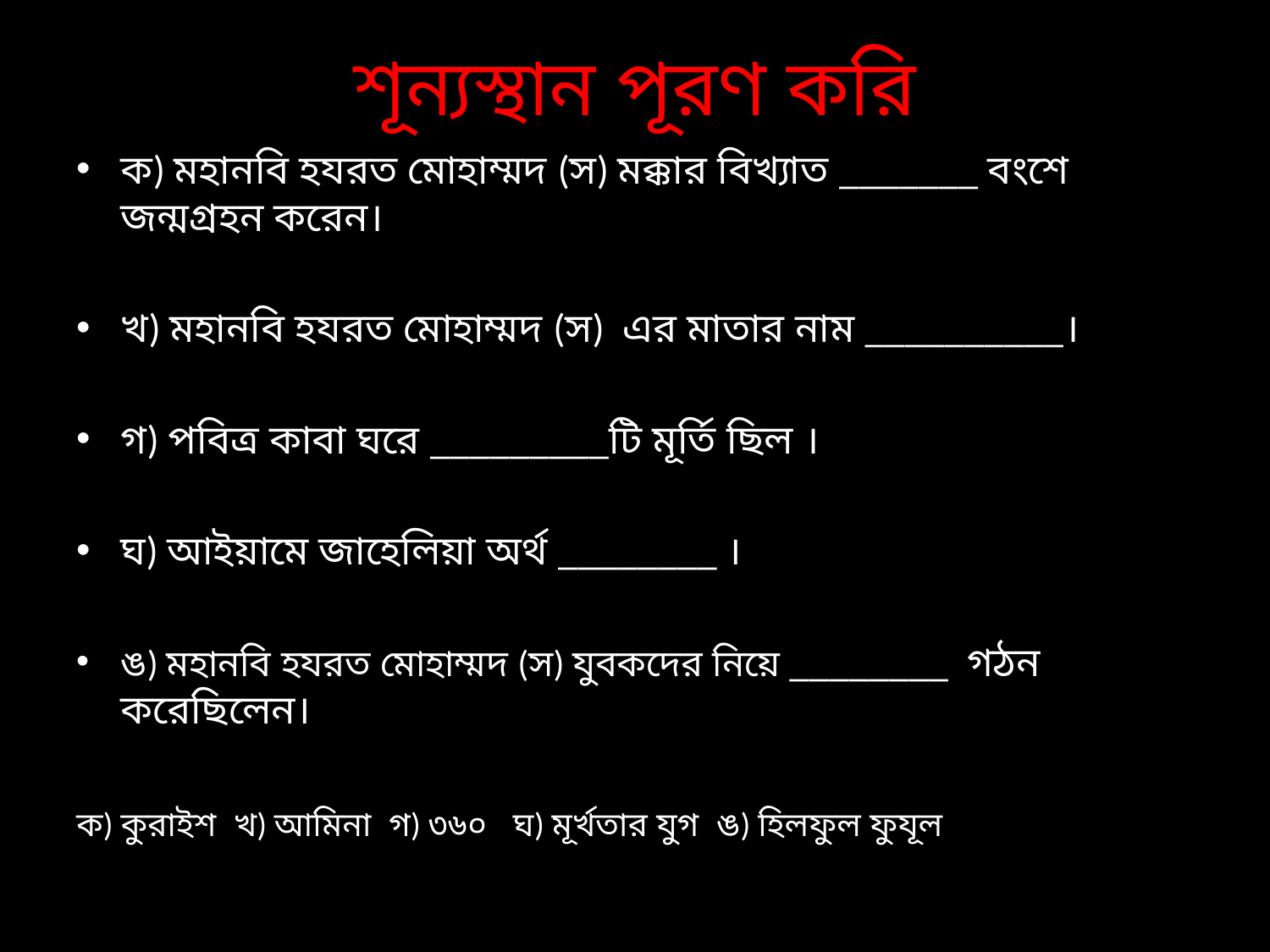

# শূন্যস্থান পূরণ করি
ক) মহানবি হযরত মোহাম্মদ (স) মক্কার বিখ্যাত _______ বংশে জন্মগ্রহন করেন।

খ) মহানবি হযরত মোহাম্মদ (স)  এর মাতার নাম __________।

গ) পবিত্র কাবা ঘরে _________টি মূর্তি ছিল ।

ঘ) আইয়ামে জাহেলিয়া অর্থ ________ ।

ঙ) মহানবি হযরত মোহাম্মদ (স) যুবকদের নিয়ে ________  গঠন করেছিলেন।

ক) কুরাইশ  খ) আমিনা  গ) ৩৬০   ঘ) মূর্খতার যুগ  ঙ) হিলফুল ফুযূল